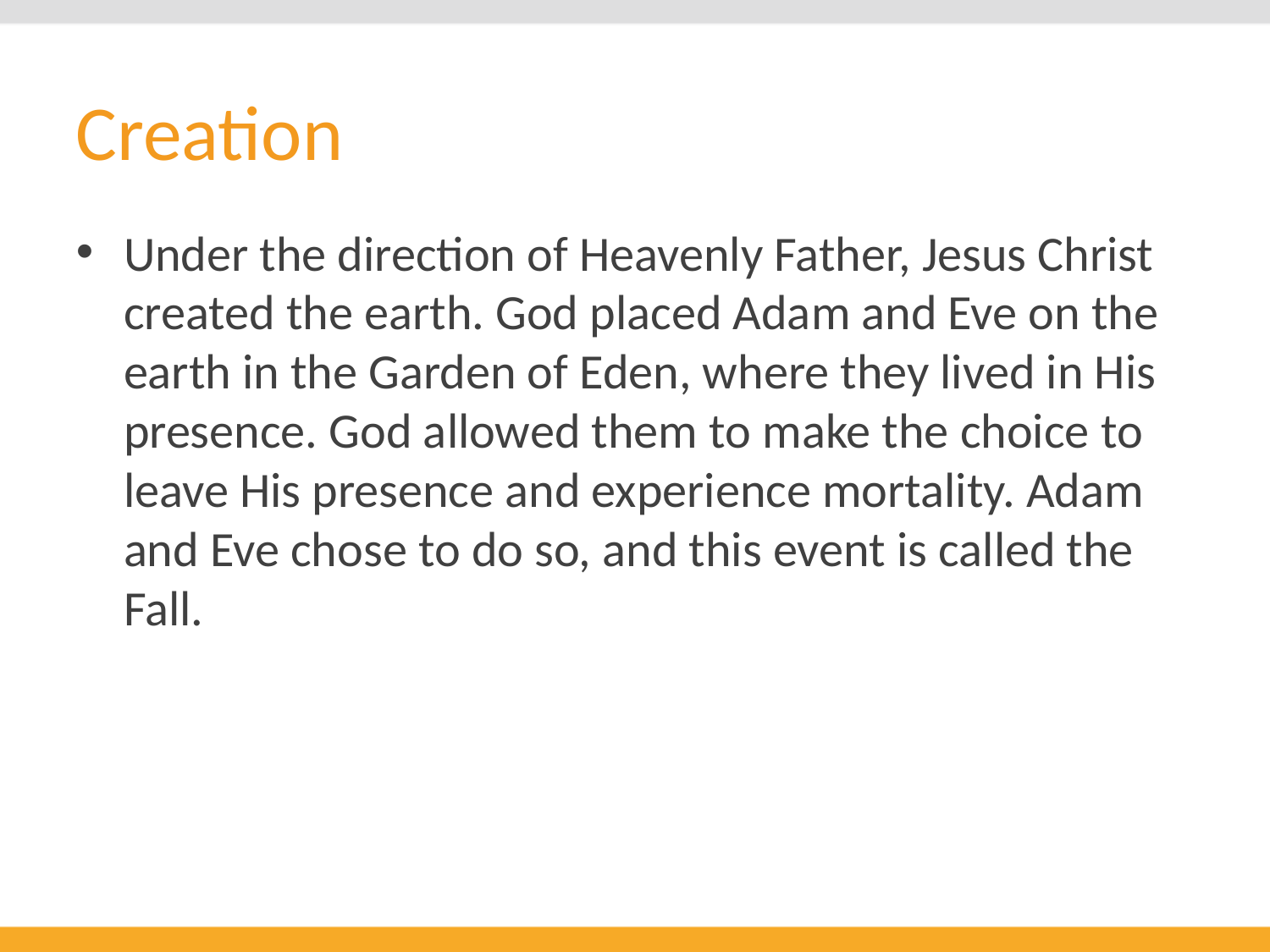

# Creation
Under the direction of Heavenly Father, Jesus Christ created the earth. God placed Adam and Eve on the earth in the Garden of Eden, where they lived in His presence. God allowed them to make the choice to leave His presence and experience mortality. Adam and Eve chose to do so, and this event is called the Fall.